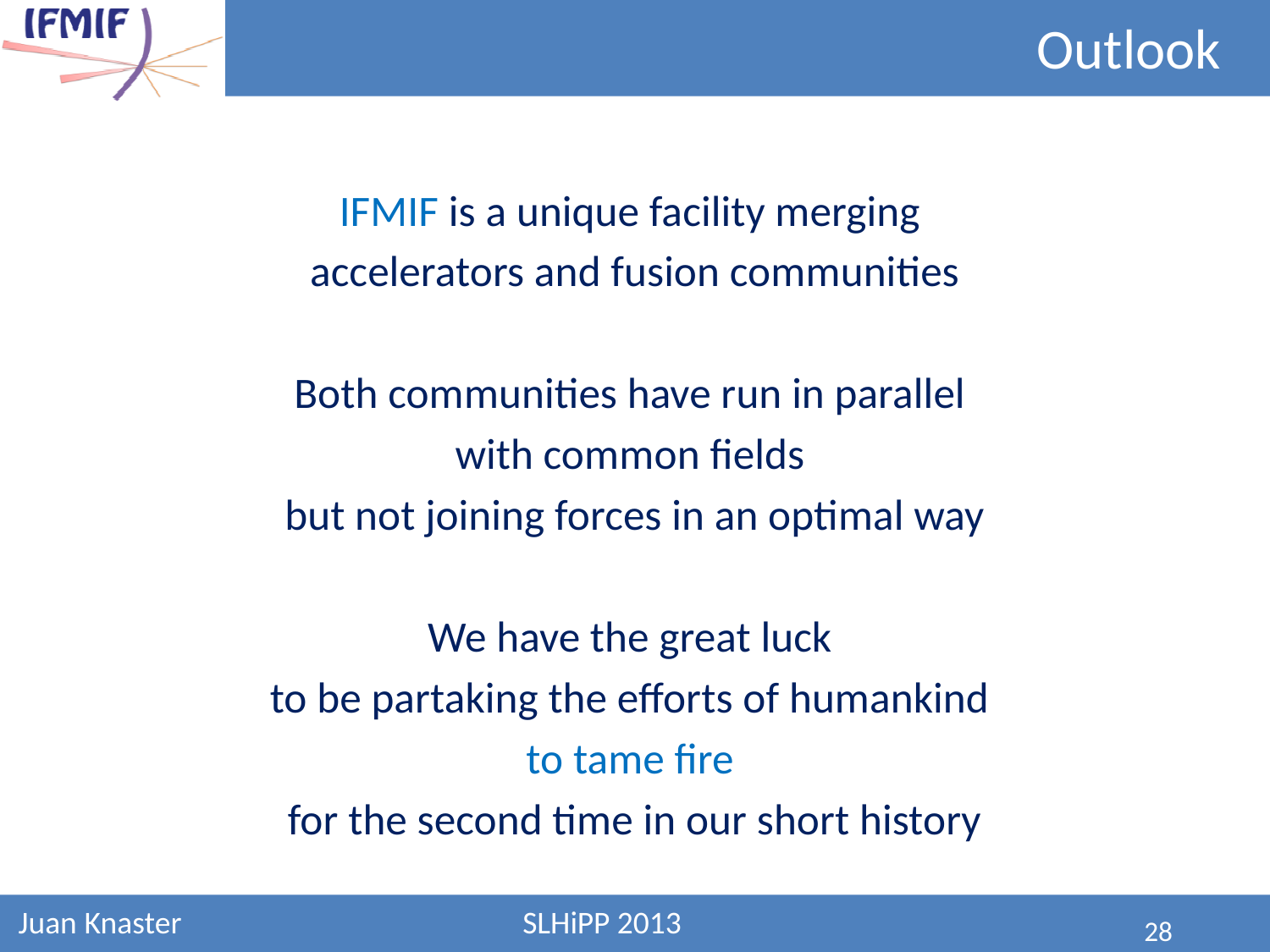

Outlook
IFMIF is a unique facility merging
accelerators and fusion communities

Both communities have run in parallel
with common fields
but not joining forces in an optimal way

We have the great luck
to be partaking the efforts of humankind
to tame fire
for the second time in our short history